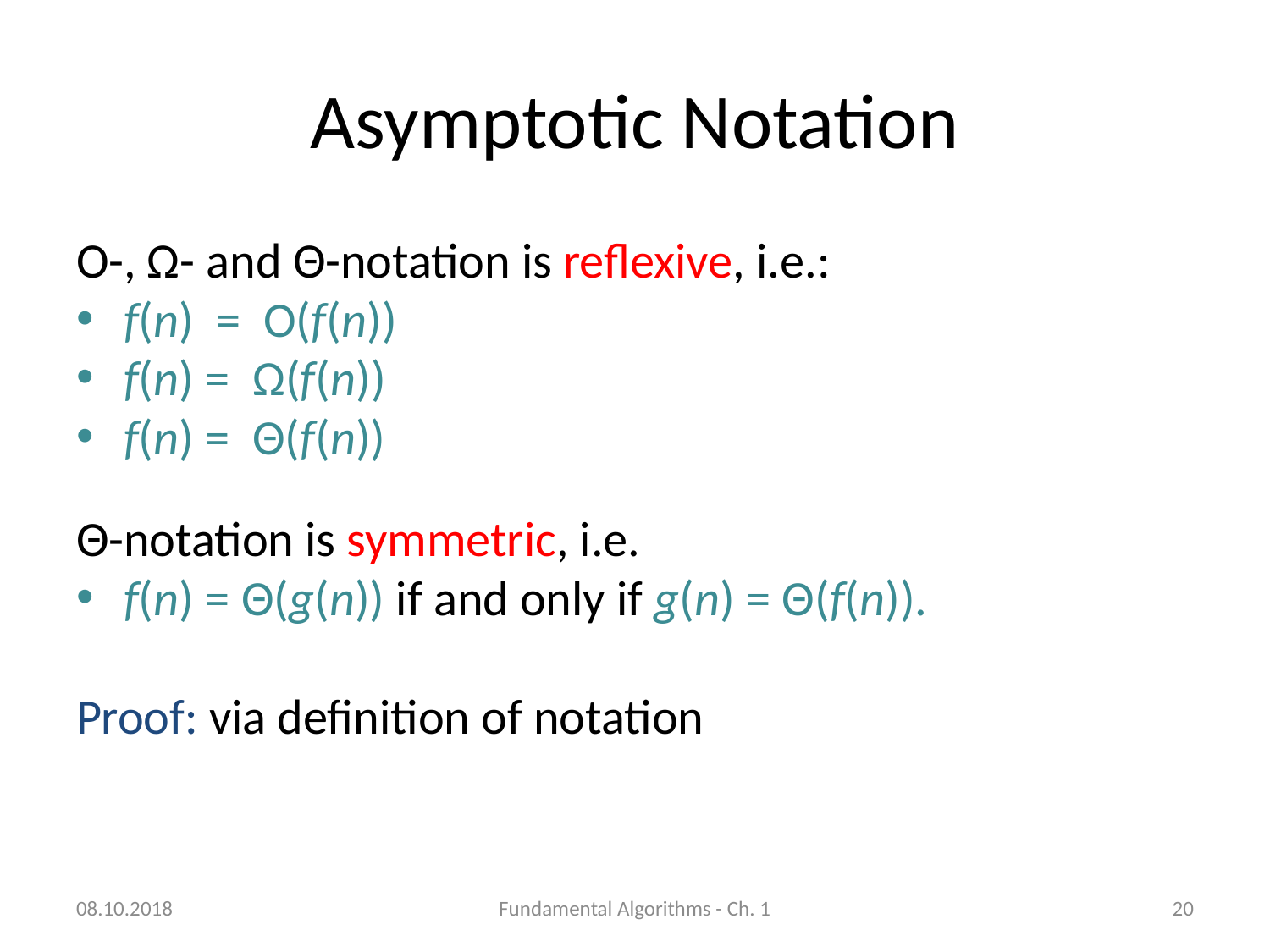

# Asymptotic Notation
O-, Ω- and Θ-notation is reflexive, i.e.:
f(n)  =  O(f(n))
f(n) =  Ω(f(n))
f(n) =  Θ(f(n))

Θ-notation is symmetric, i.e.
f(n) = Θ(g(n)) if and only if g(n) = Θ(f(n)).

Proof: via definition of notation
08.10.2018
Fundamental Algorithms - Ch. 1
20